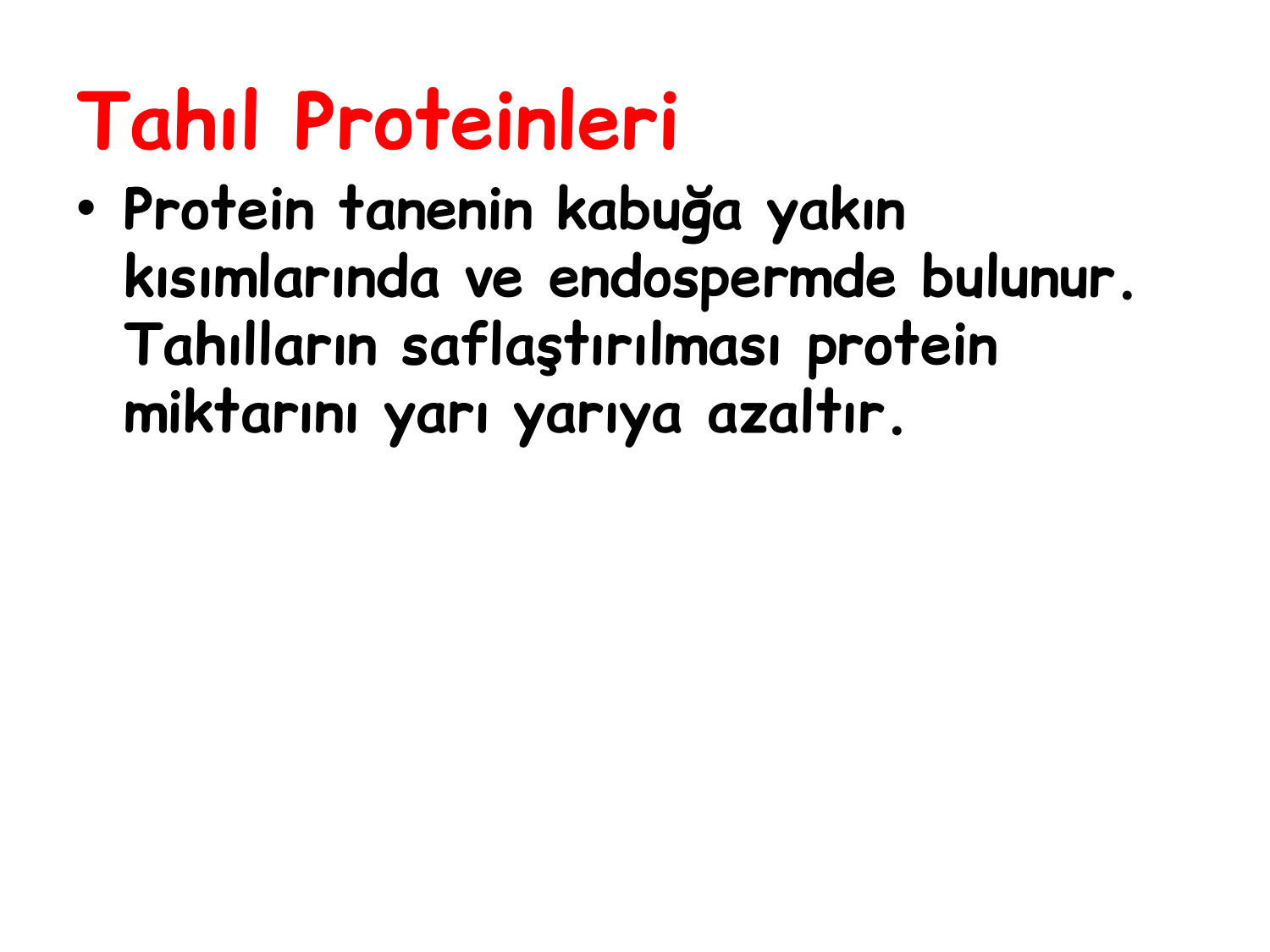

# Tahıl Proteinleri
Protein tanenin kabuğa yakın kısımlarında ve endospermde bulunur. Tahılların saflaştırılması protein miktarını yarı yarıya azaltır.